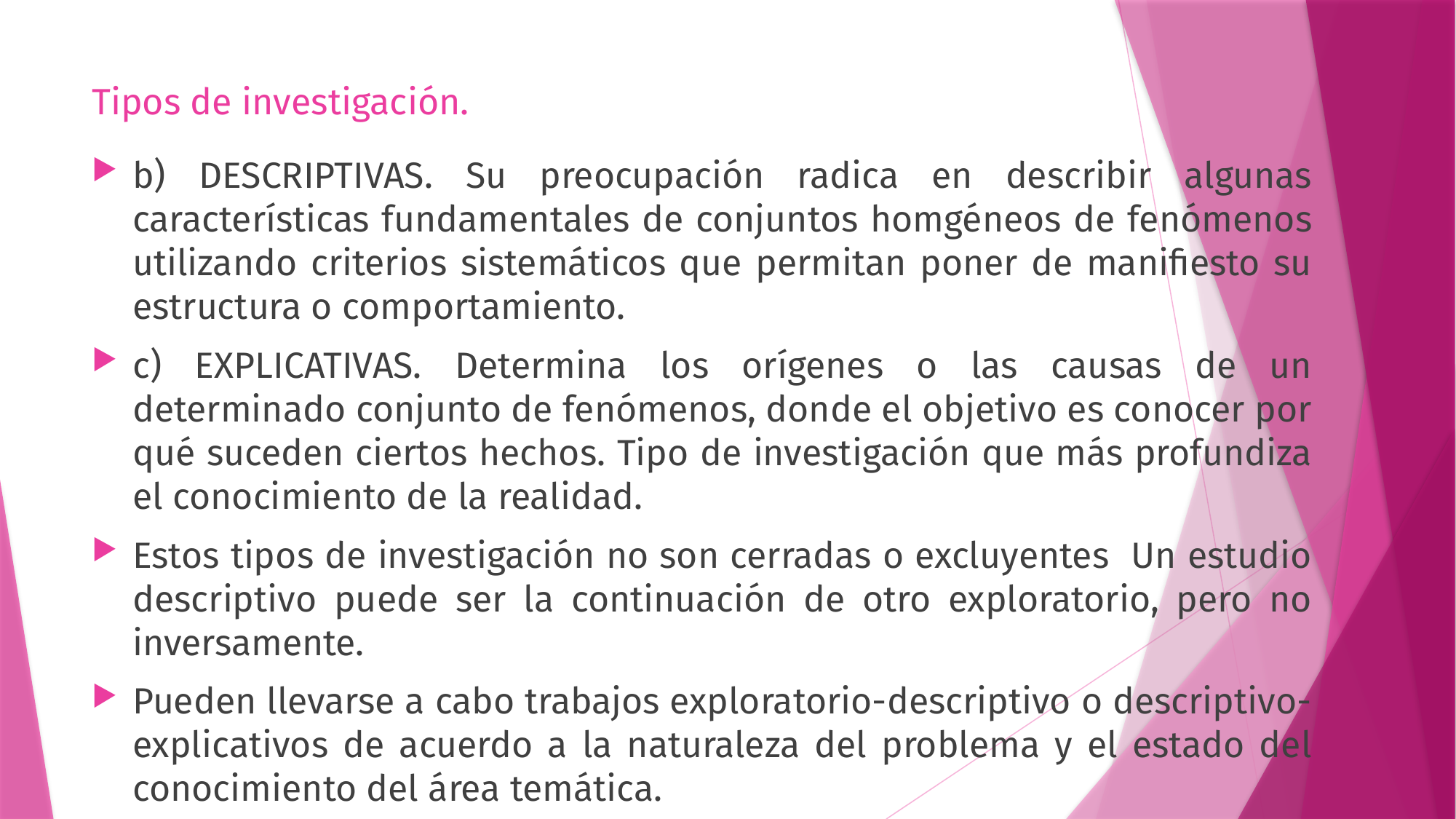

# Tipos de investigación.
b) DESCRIPTIVAS. Su preocupación radica en describir algunas características fundamentales de conjuntos homgéneos de fenómenos utilizando criterios sistemáticos que permitan poner de manifiesto su estructura o comportamiento.
c) EXPLICATIVAS. Determina los orígenes o las causas de un determinado conjunto de fenómenos, donde el objetivo es conocer por qué suceden ciertos hechos. Tipo de investigación que más profundiza el conocimiento de la realidad.
Estos tipos de investigación no son cerradas o excluyentes  Un estudio descriptivo puede ser la continuación de otro exploratorio, pero no inversamente.
Pueden llevarse a cabo trabajos exploratorio-descriptivo o descriptivo-explicativos de acuerdo a la naturaleza del problema y el estado del conocimiento del área temática.